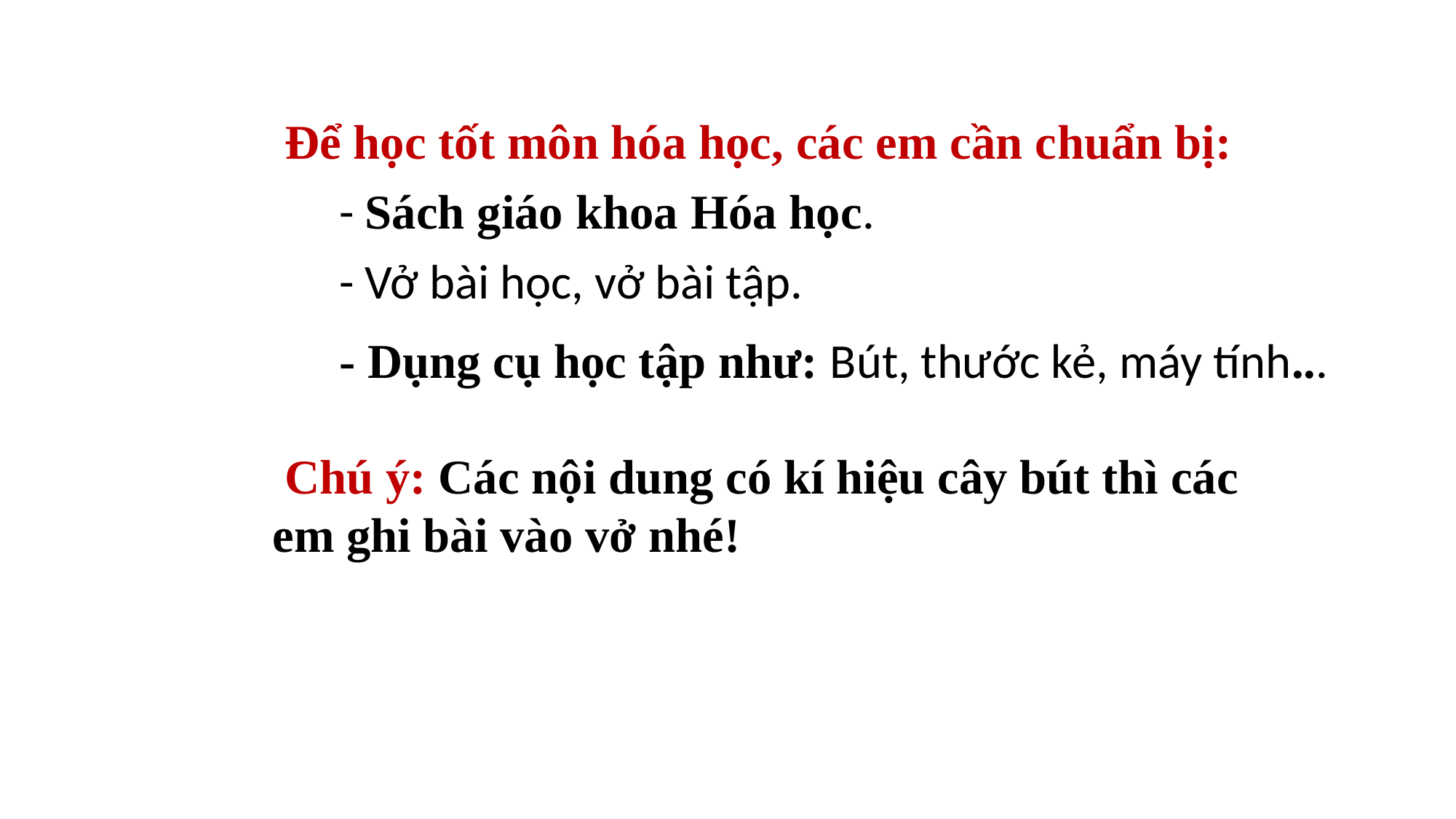

Để học tốt môn hóa học, các em cần chuẩn bị:
- Sách giáo khoa Hóa học.
- Vở bài học, vở bài tập.
- Dụng cụ học tập như: Bút, thước kẻ, máy tính...
 Chú ý: Các nội dung có kí hiệu cây bút thì các em ghi bài vào vở nhé!